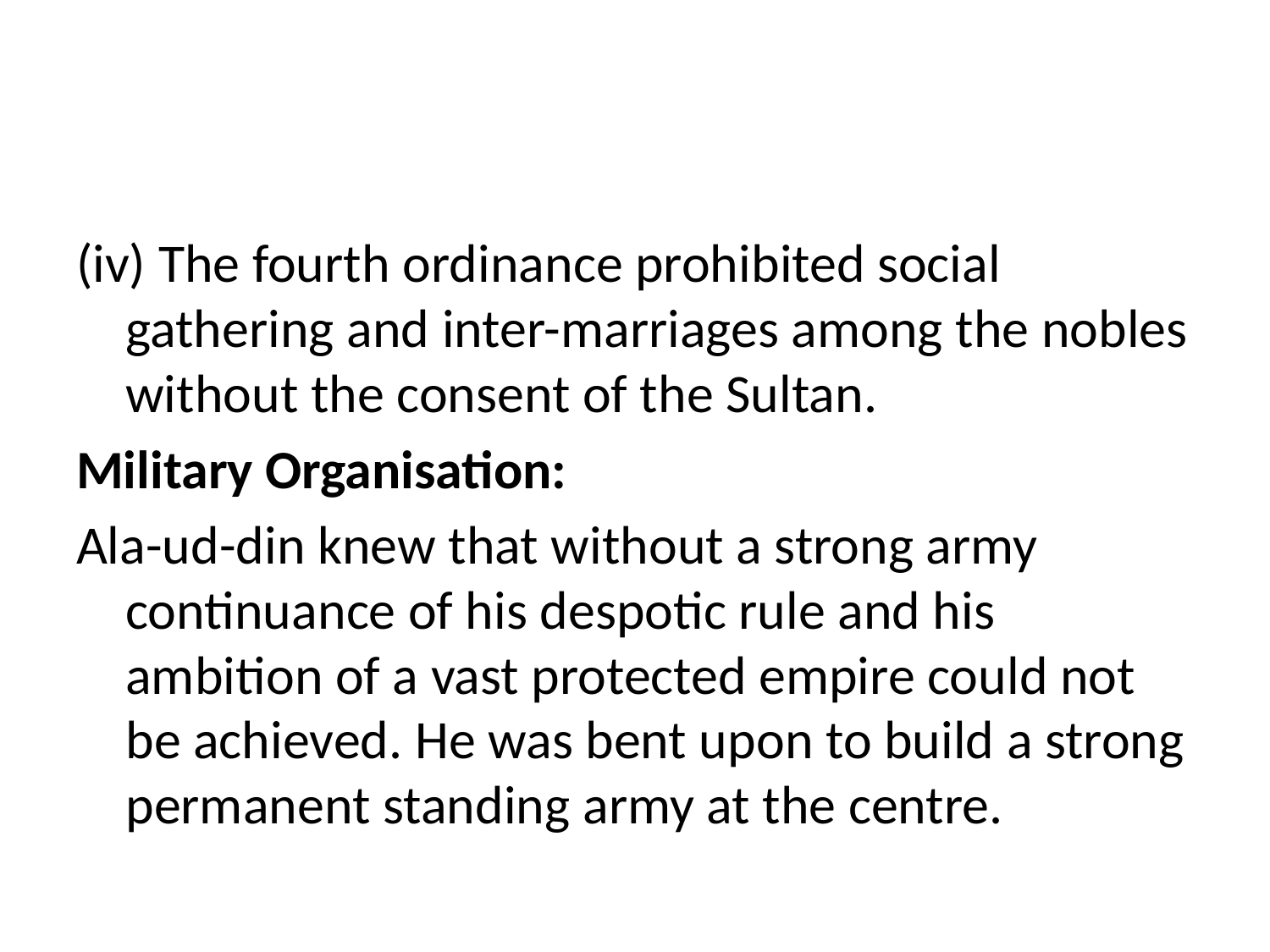

#
(iv) The fourth ordinance prohibited social gathering and inter-marriages among the nobles without the consent of the Sultan.
Military Organisation:
Ala-ud-din knew that without a strong army continuance of his despotic rule and his ambition of a vast protected empire could not be achieved. He was bent upon to build a strong permanent standing army at the centre.